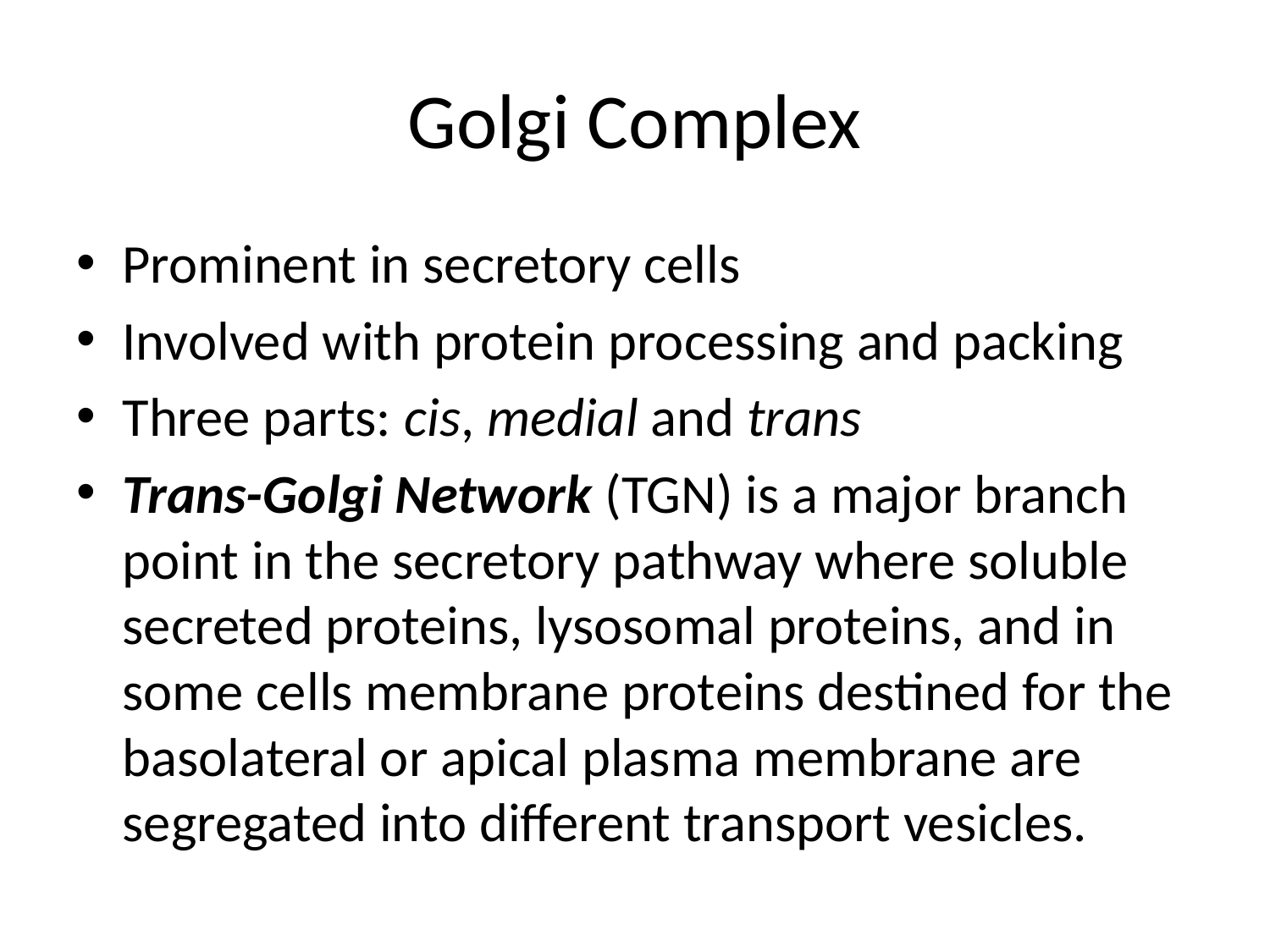

# Golgi Complex
Prominent in secretory cells
Involved with protein processing and packing
Three parts: cis, medial and trans
Trans-Golgi Network (TGN) is a major branch point in the secretory pathway where soluble secreted proteins, lysosomal proteins, and in some cells membrane proteins destined for the basolateral or apical plasma membrane are segregated into different transport vesicles.